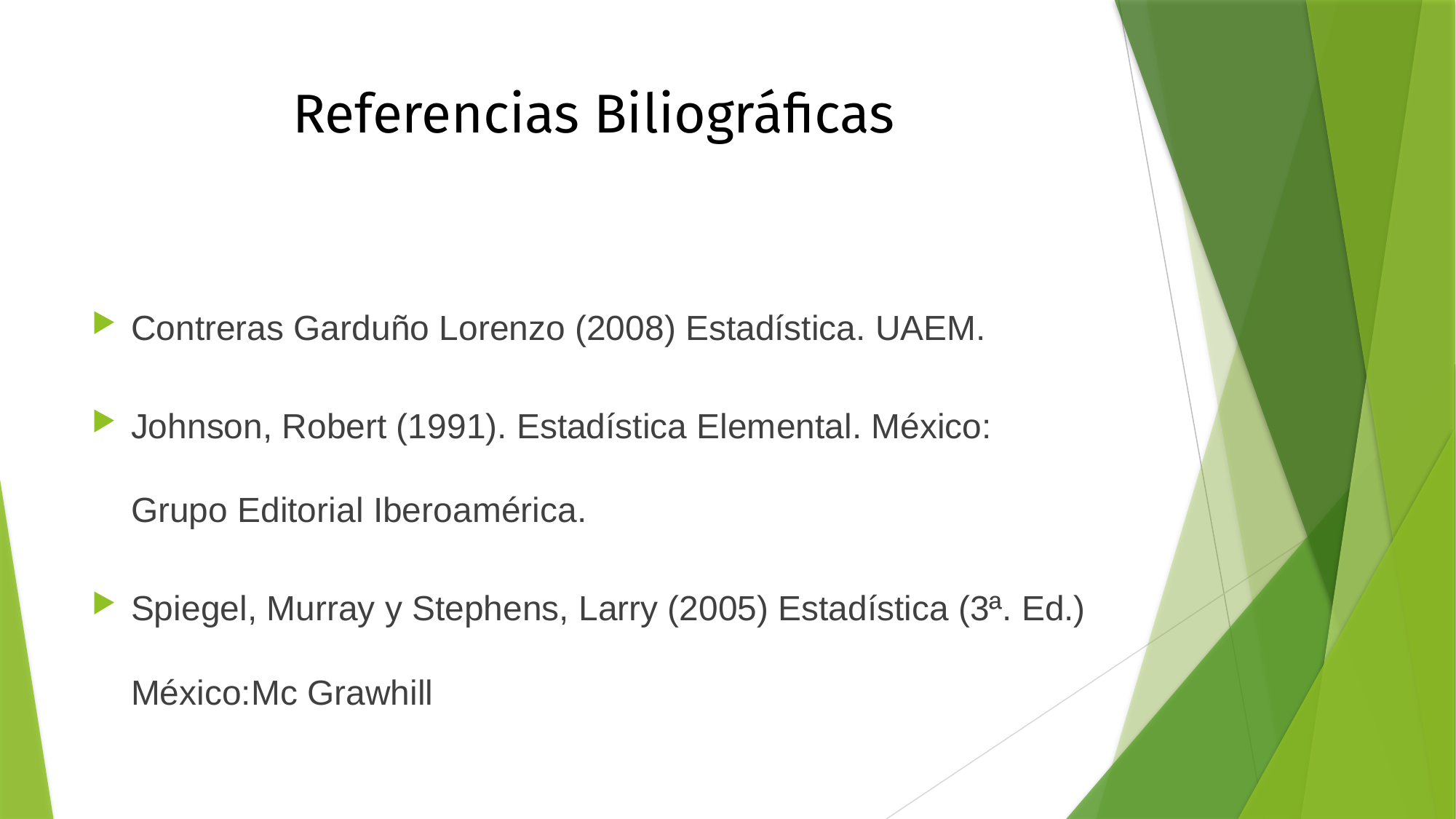

# Referencias Biliográficas
Contreras Garduño Lorenzo (2008) Estadística. UAEM.
Johnson, Robert (1991). Estadística Elemental. México: Grupo Editorial Iberoamérica.
Spiegel, Murray y Stephens, Larry (2005) Estadística (3ª. Ed.) México:Mc Grawhill